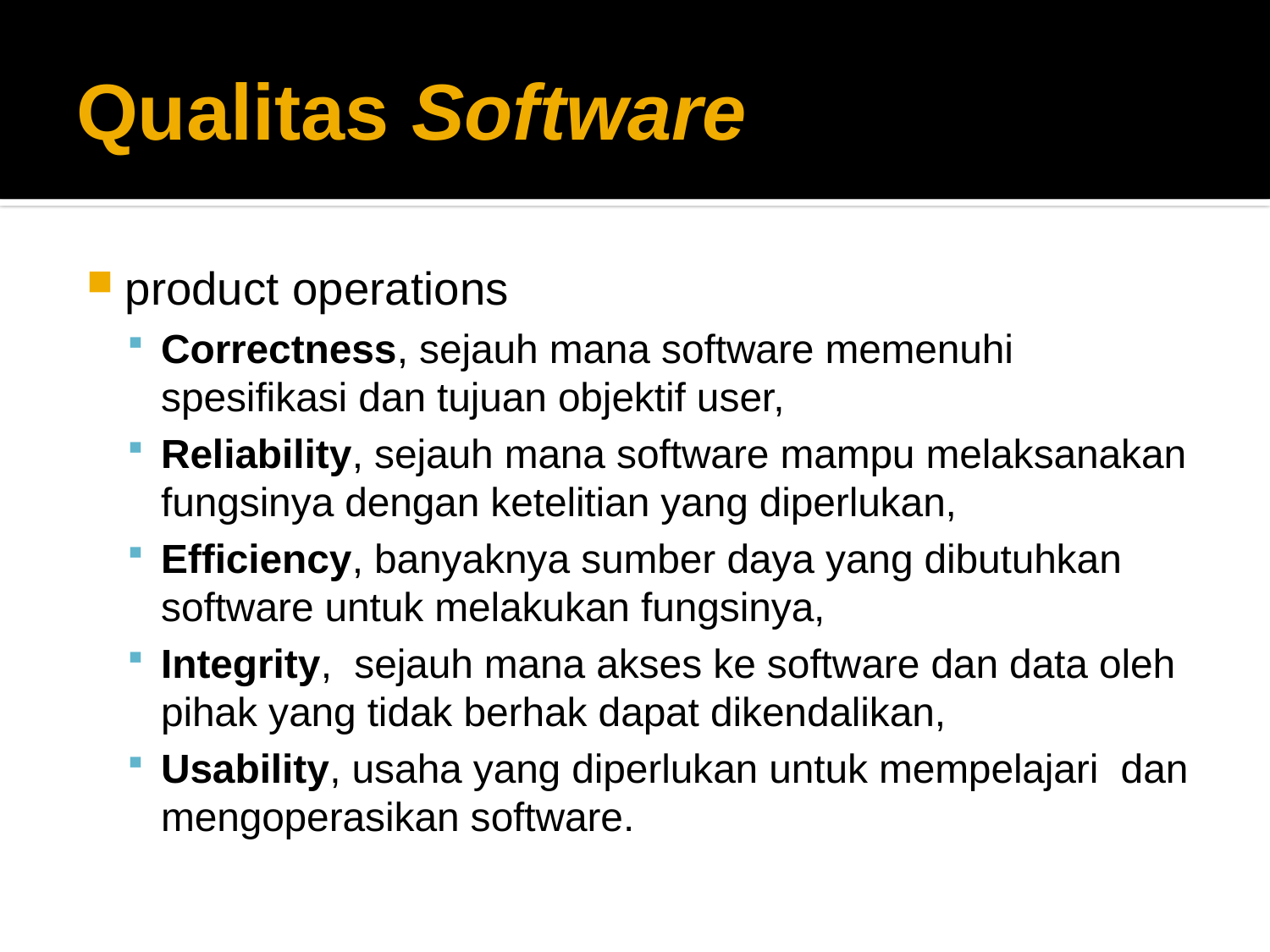

# Qualitas Software
product operations
Correctness, sejauh mana software memenuhi spesifikasi dan tujuan objektif user,
Reliability, sejauh mana software mampu melaksanakan fungsinya dengan ketelitian yang diperlukan,
Efficiency, banyaknya sumber daya yang dibutuhkan software untuk melakukan fungsinya,
Integrity,  sejauh mana akses ke software dan data oleh pihak yang tidak berhak dapat dikendalikan,
Usability, usaha yang diperlukan untuk mempelajari  dan mengoperasikan software.